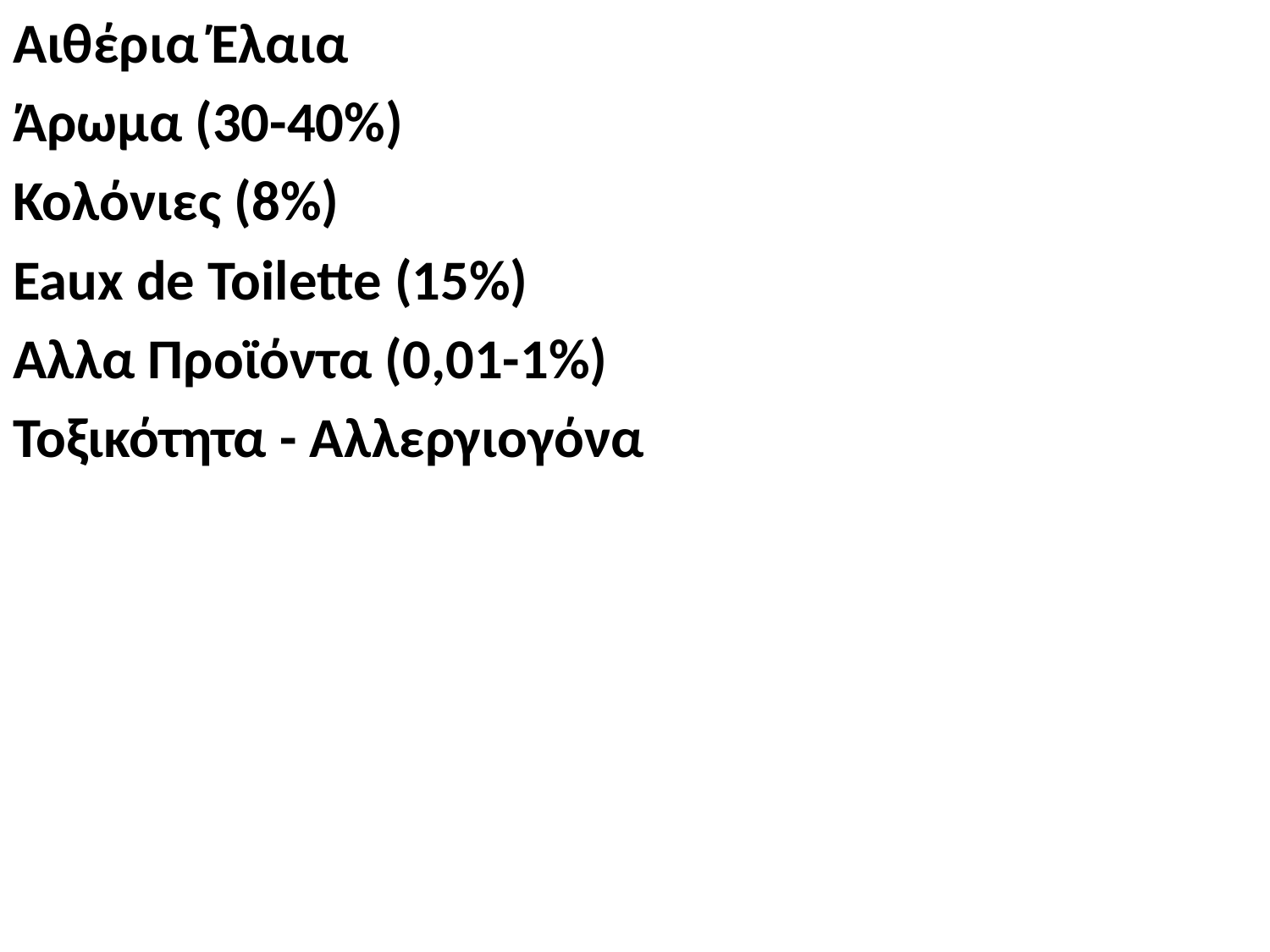

Αιθέρια Έλαια
Άρωμα (30-40%)
Κολόνιες (8%)
Eaux de Toilette (15%)
Aλλα Προϊόντα (0,01-1%)
Τοξικότητα - Αλλεργιογόνα